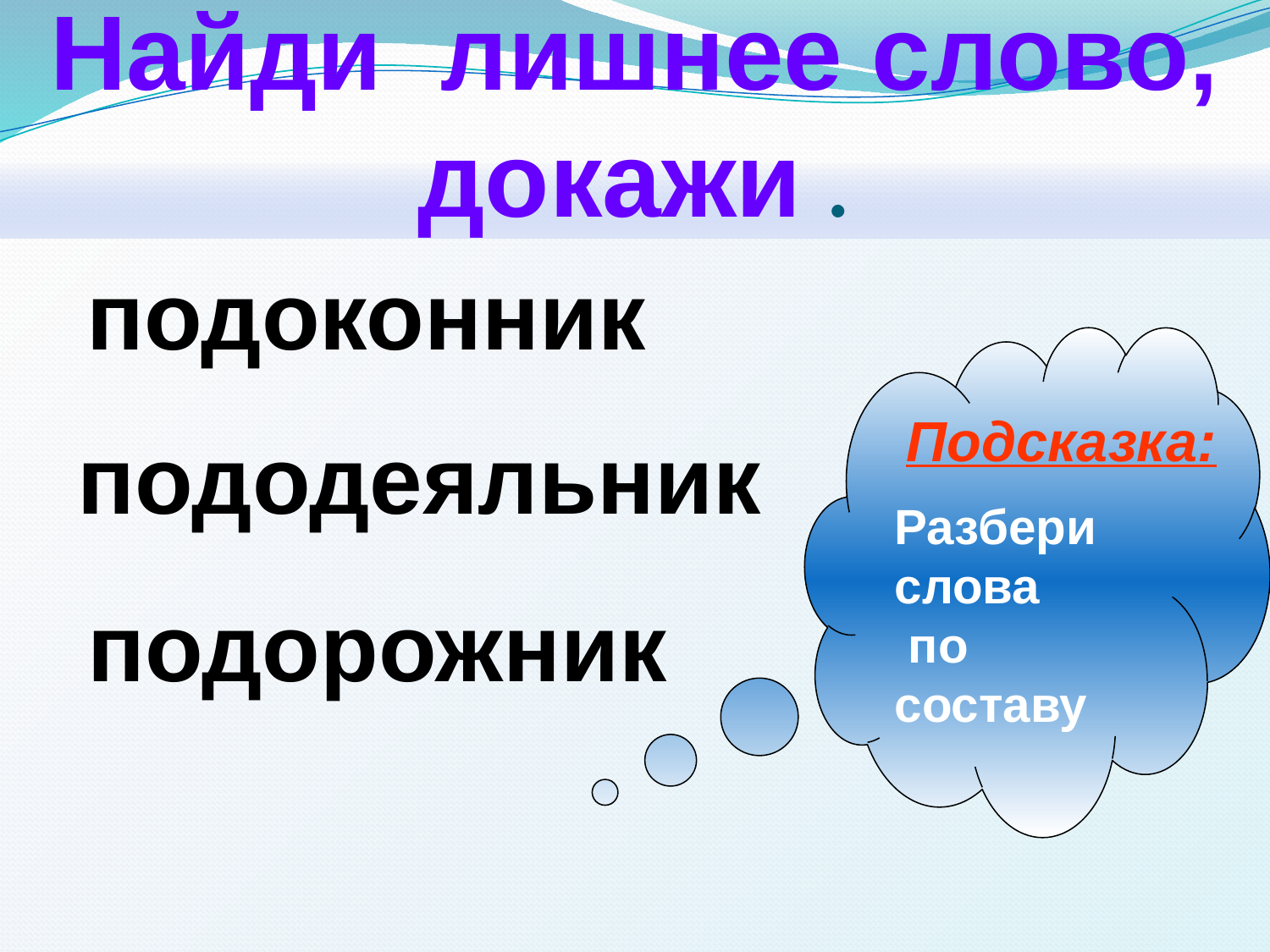

# Найди  лишнее слово, докажи .
   подоконник

Подсказка:
пододеяльник
Разбери
слова
 по составу
подорожник